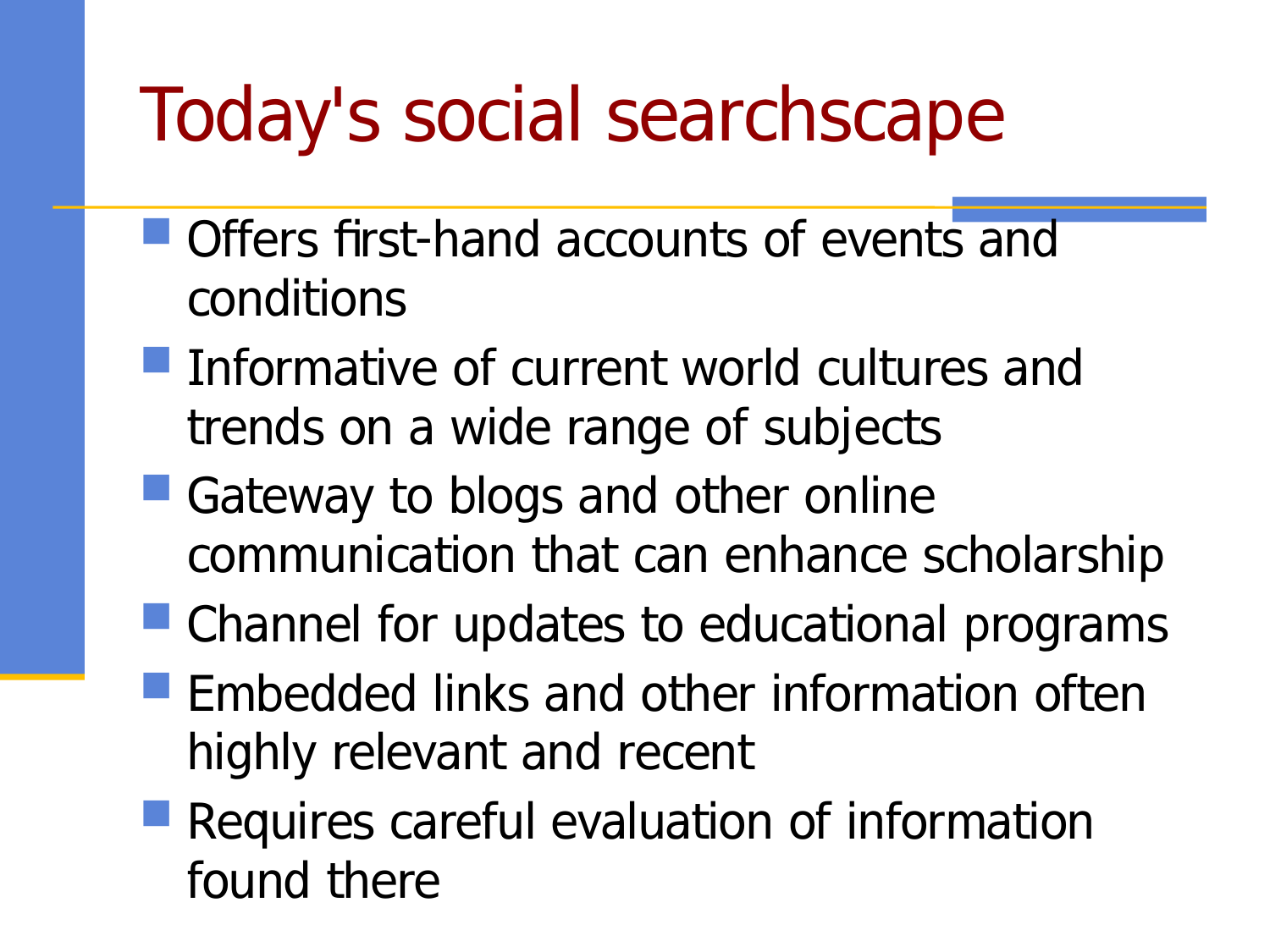

# Today's social searchscape
Offers first-hand accounts of events and conditions
Informative of current world cultures and trends on a wide range of subjects
Gateway to blogs and other online communication that can enhance scholarship
Channel for updates to educational programs
Embedded links and other information often highly relevant and recent
Requires careful evaluation of information found there